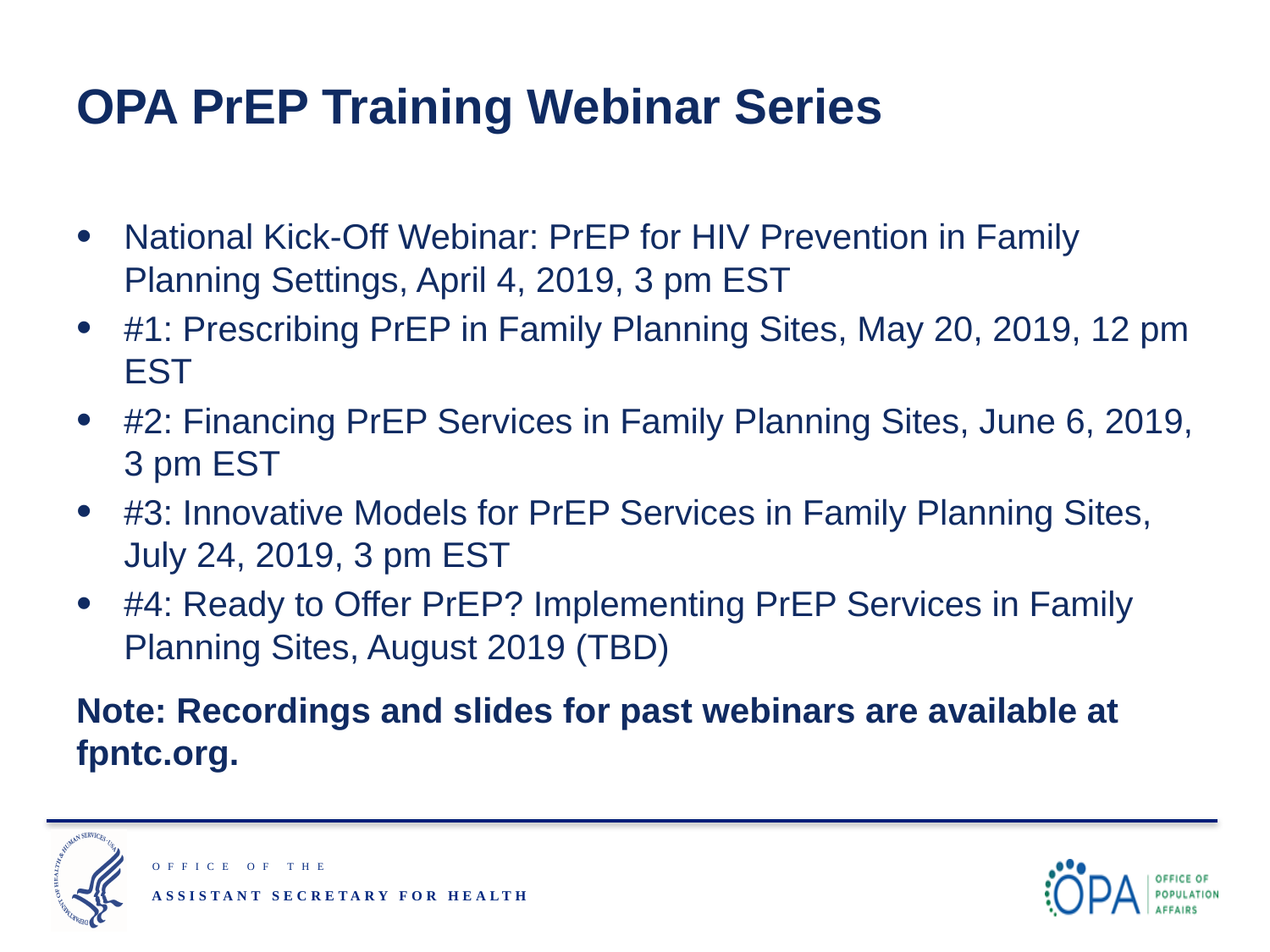

# OPA PrEP Training Webinar Series
National Kick-Off Webinar: PrEP for HIV Prevention in Family Planning Settings, April 4, 2019, 3 pm EST
#1: Prescribing PrEP in Family Planning Sites, May 20, 2019, 12 pm EST
#2: Financing PrEP Services in Family Planning Sites, June 6, 2019, 3 pm EST
#3: Innovative Models for PrEP Services in Family Planning Sites, July 24, 2019, 3 pm EST
#4: Ready to Offer PrEP? Implementing PrEP Services in Family Planning Sites, August 2019 (TBD)
Note: Recordings and slides for past webinars are available at fpntc.org.